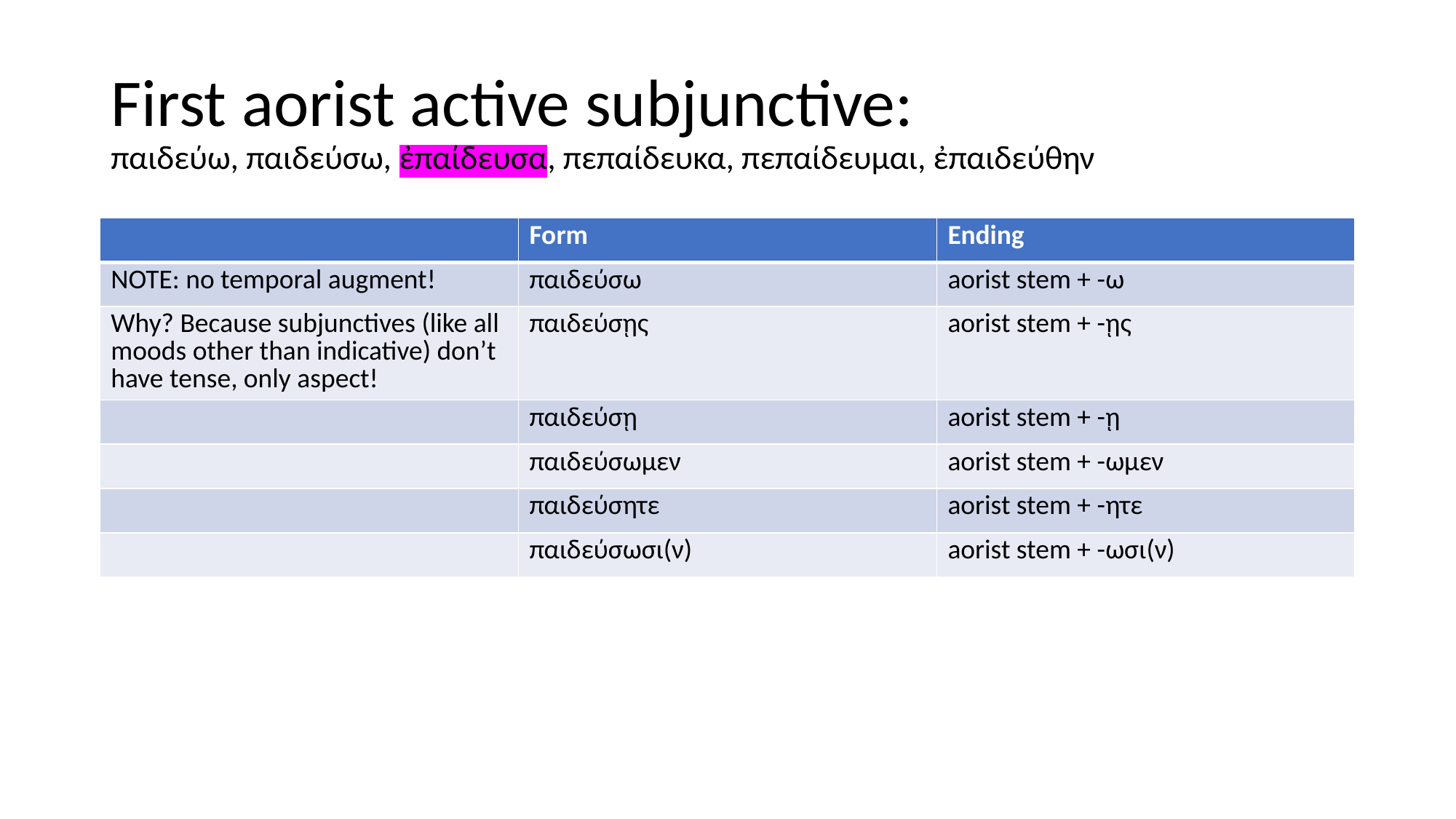

# First aorist active subjunctive: παιδεύω, παιδεύσω, ἐπαίδευσα, πεπαίδευκα, πεπαίδευμαι, ἐπαιδεύθην
|  | Form | Ending |
| --- | --- | --- |
| NOTE: no temporal augment! | παιδεύσω | aorist stem + -ω |
| Why? Because subjunctives (like all moods other than indicative) don’t have tense, only aspect! | παιδεύσῃς | aorist stem + -ῃς |
|  | παιδεύσῃ | aorist stem + -ῃ |
|  | παιδεύσωμεν | aorist stem + -ωμεν |
|  | παιδεύσητε | aorist stem + -ητε |
|  | παιδεύσωσι(ν) | aorist stem + -ωσι(ν) |